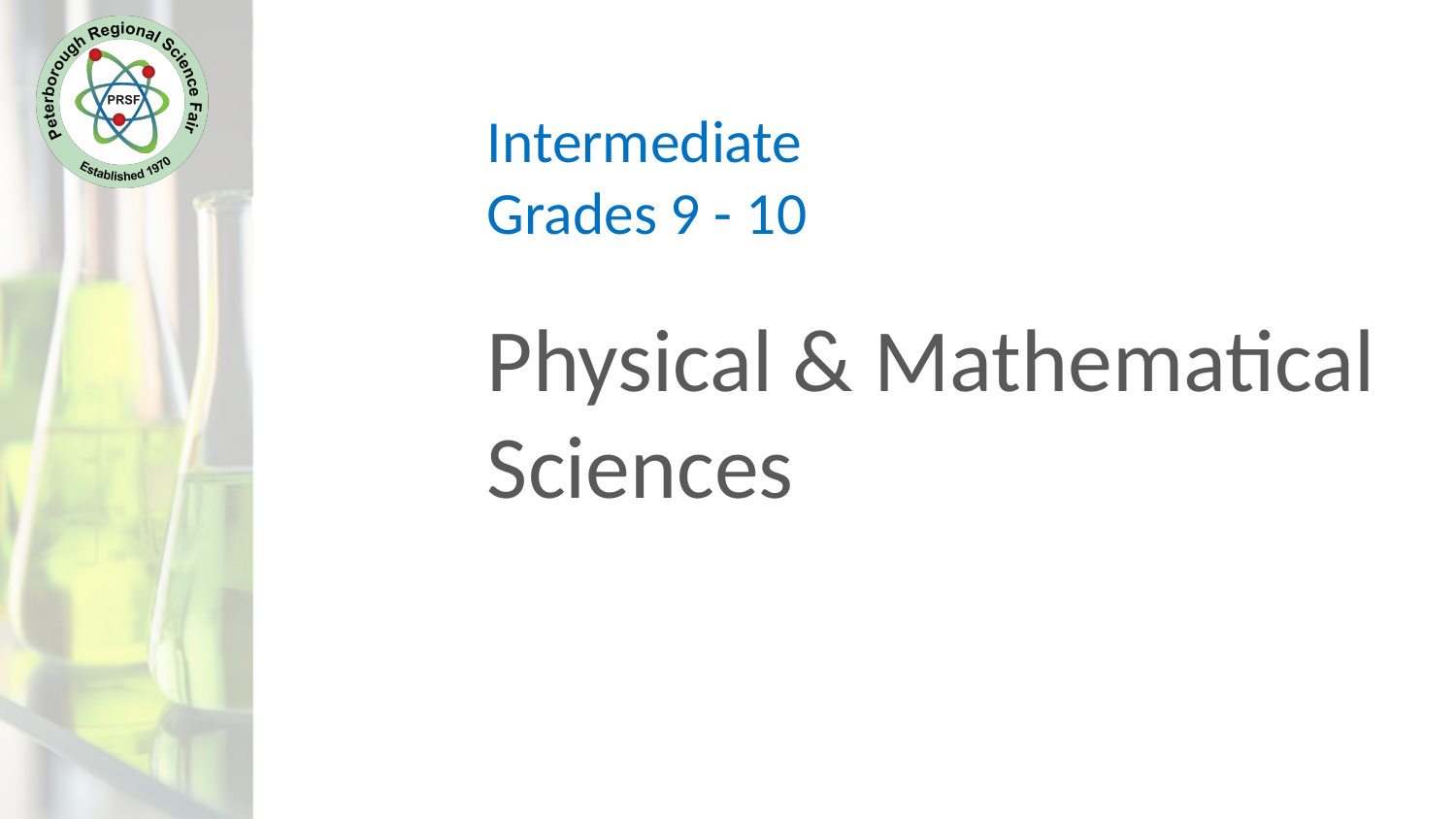

# Intermediate Grades 9 - 10
Physical & Mathematical       Sciences